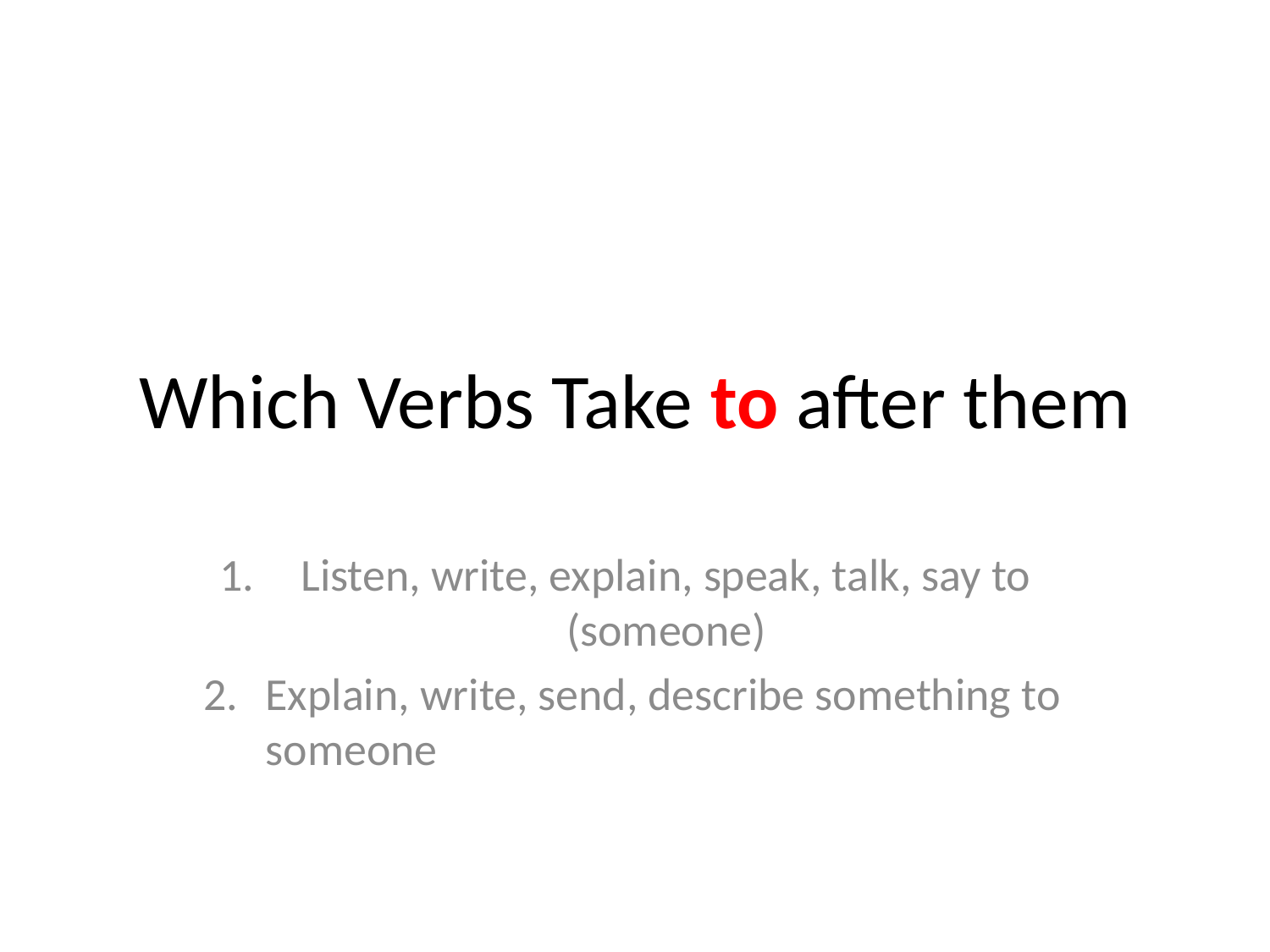

# Which Verbs Take to after them
Listen, write, explain, speak, talk, say to (someone)
Explain, write, send, describe something to someone